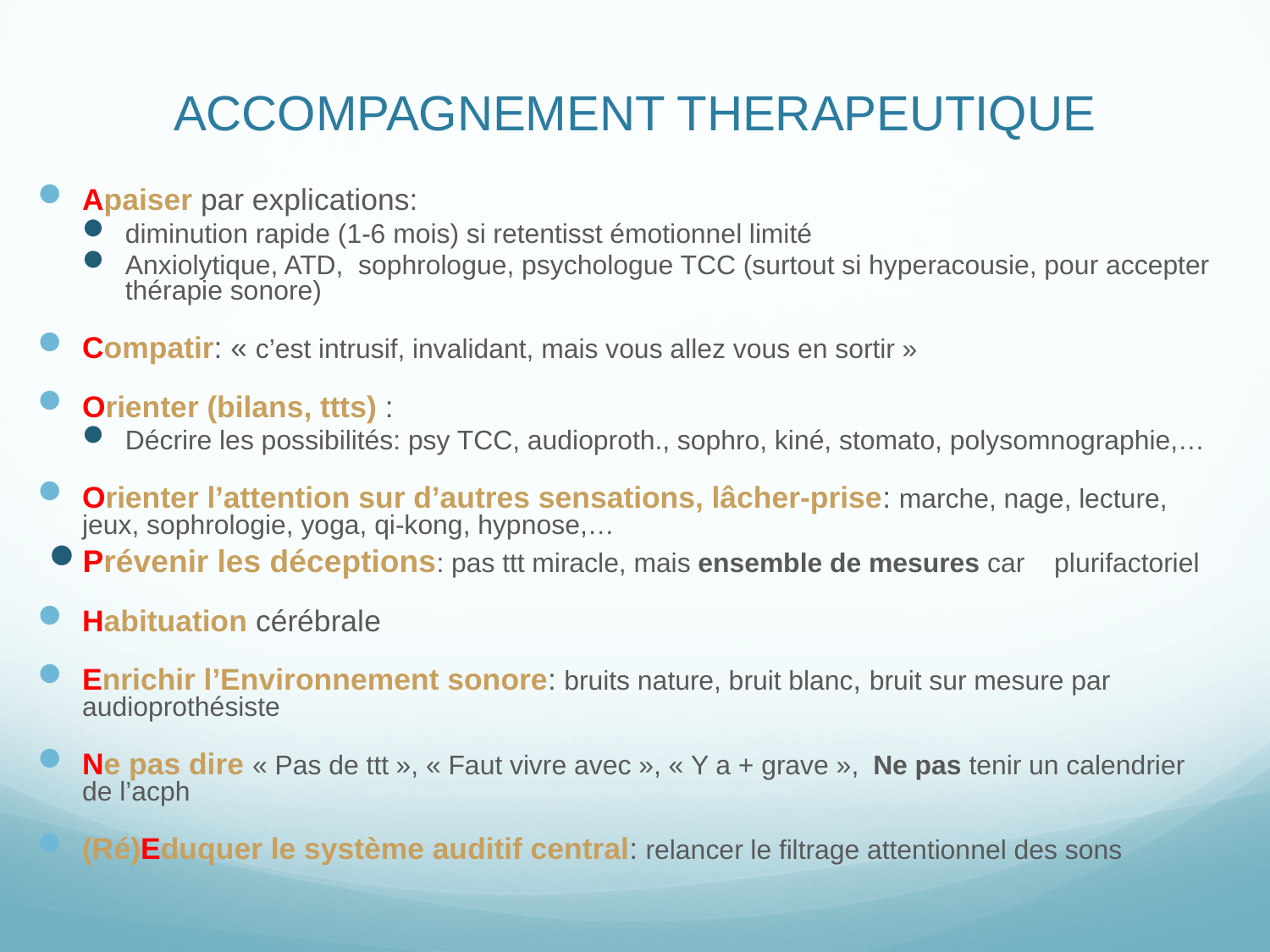

# ACCOMPAGNEMENT THERAPEUTIQUE
Apaiser par explications:
diminution rapide (1-6 mois) si retentisst émotionnel limité
Anxiolytique, ATD,  sophrologue, psychologue TCC (surtout si hyperacousie, pour accepter thérapie sonore)
Compatir: « c’est intrusif, invalidant, mais vous allez vous en sortir »
Orienter (bilans, ttts) :
Décrire les possibilités: psy TCC, audioproth., sophro, kiné, stomato, polysomnographie,…
Orienter l’attention sur d’autres sensations, lâcher-prise: marche, nage, lecture, jeux, sophrologie, yoga, qi-kong, hypnose,…
Prévenir les déceptions: pas ttt miracle, mais ensemble de mesures car 	plurifactoriel
Habituation cérébrale
Enrichir l’Environnement sonore: bruits nature, bruit blanc, bruit sur mesure par audioprothésiste
Ne pas dire « Pas de ttt », « Faut vivre avec », « Y a + grave »,  Ne pas tenir un calendrier de l’acph
(Ré)Eduquer le système auditif central: relancer le filtrage attentionnel des sons